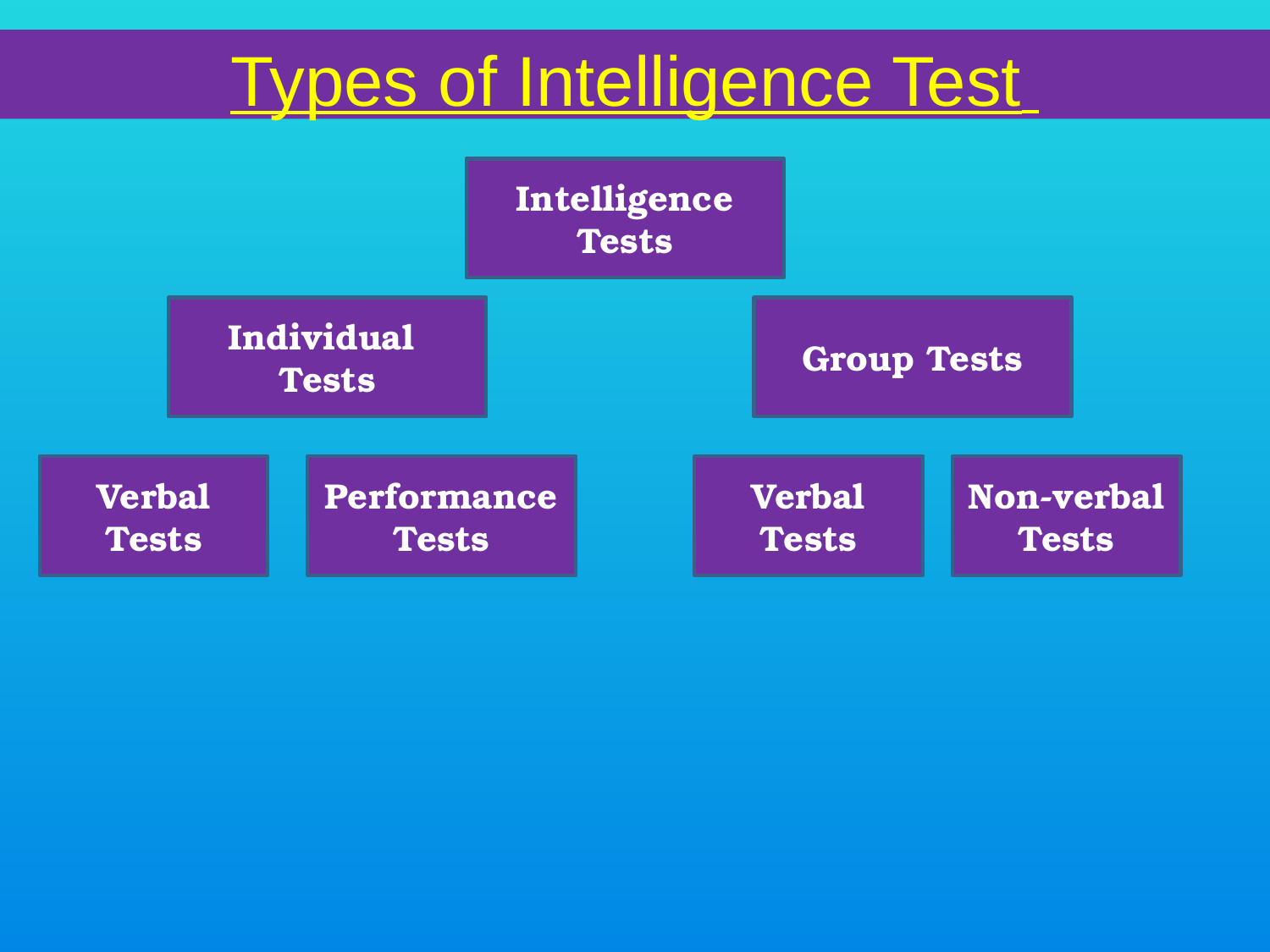

Types of Intelligence Test
Intelligence Tests
Individual  Tests
Group Tests
Verbal Tests
Performance Tests
Verbal Tests
Non-verbal Tests